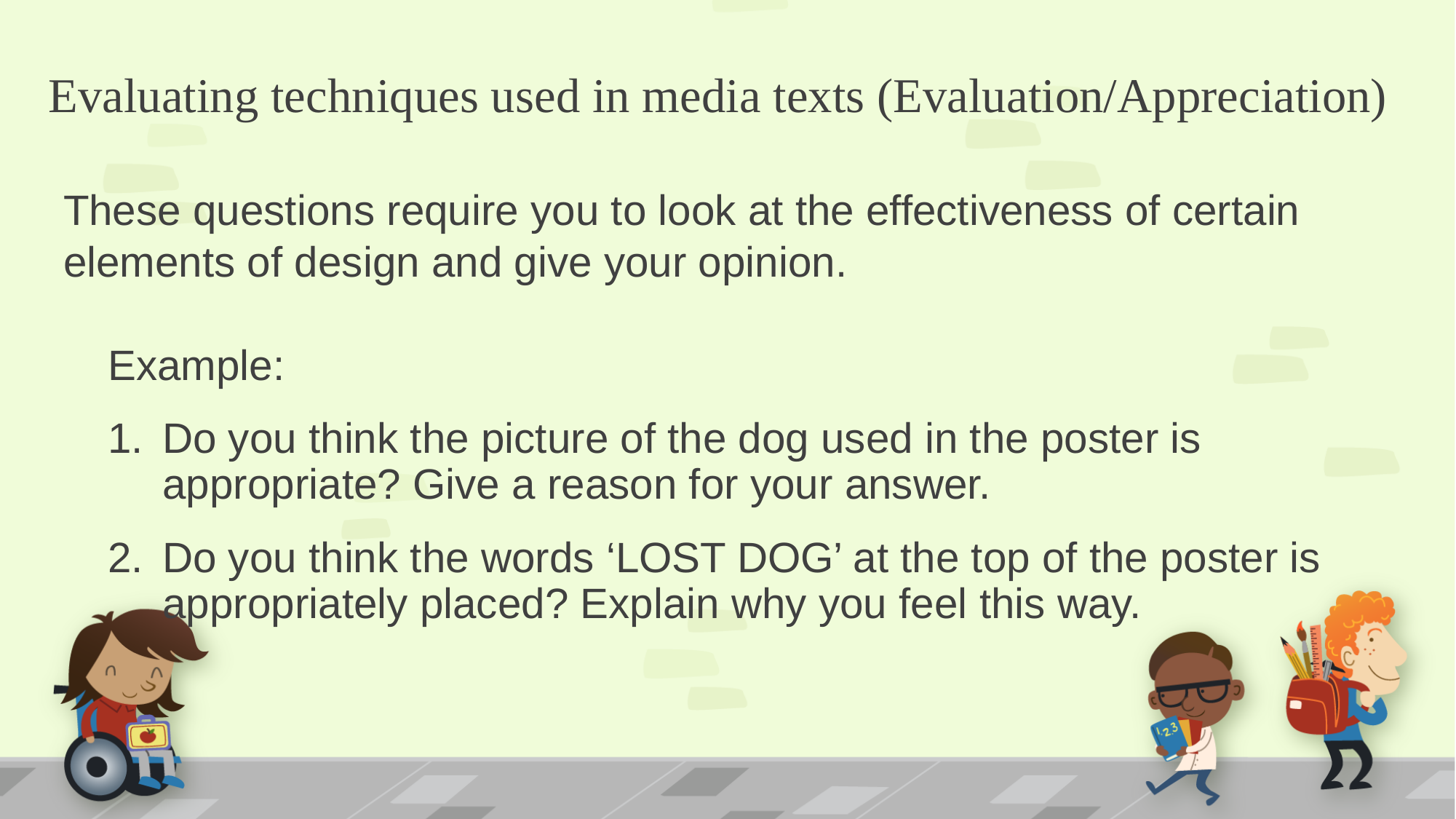

# Evaluating techniques used in media texts (Evaluation/Appreciation)
These questions require you to look at the effectiveness of certain elements of design and give your opinion.
Example:
Do you think the picture of the dog used in the poster is appropriate? Give a reason for your answer.
Do you think the words ‘LOST DOG’ at the top of the poster is appropriately placed? Explain why you feel this way.